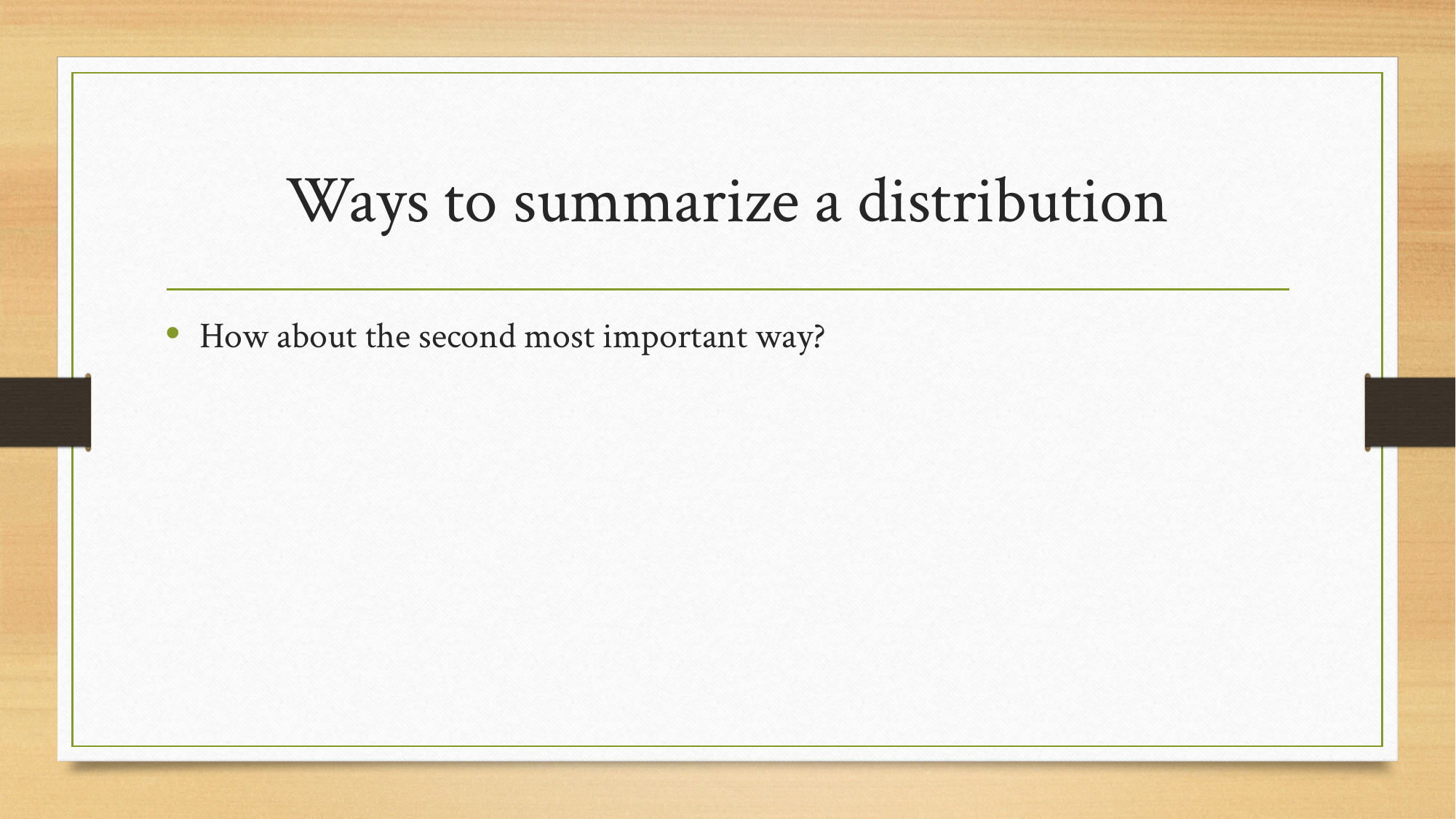

# Ways to summarize a distribution
How about the second most important way?